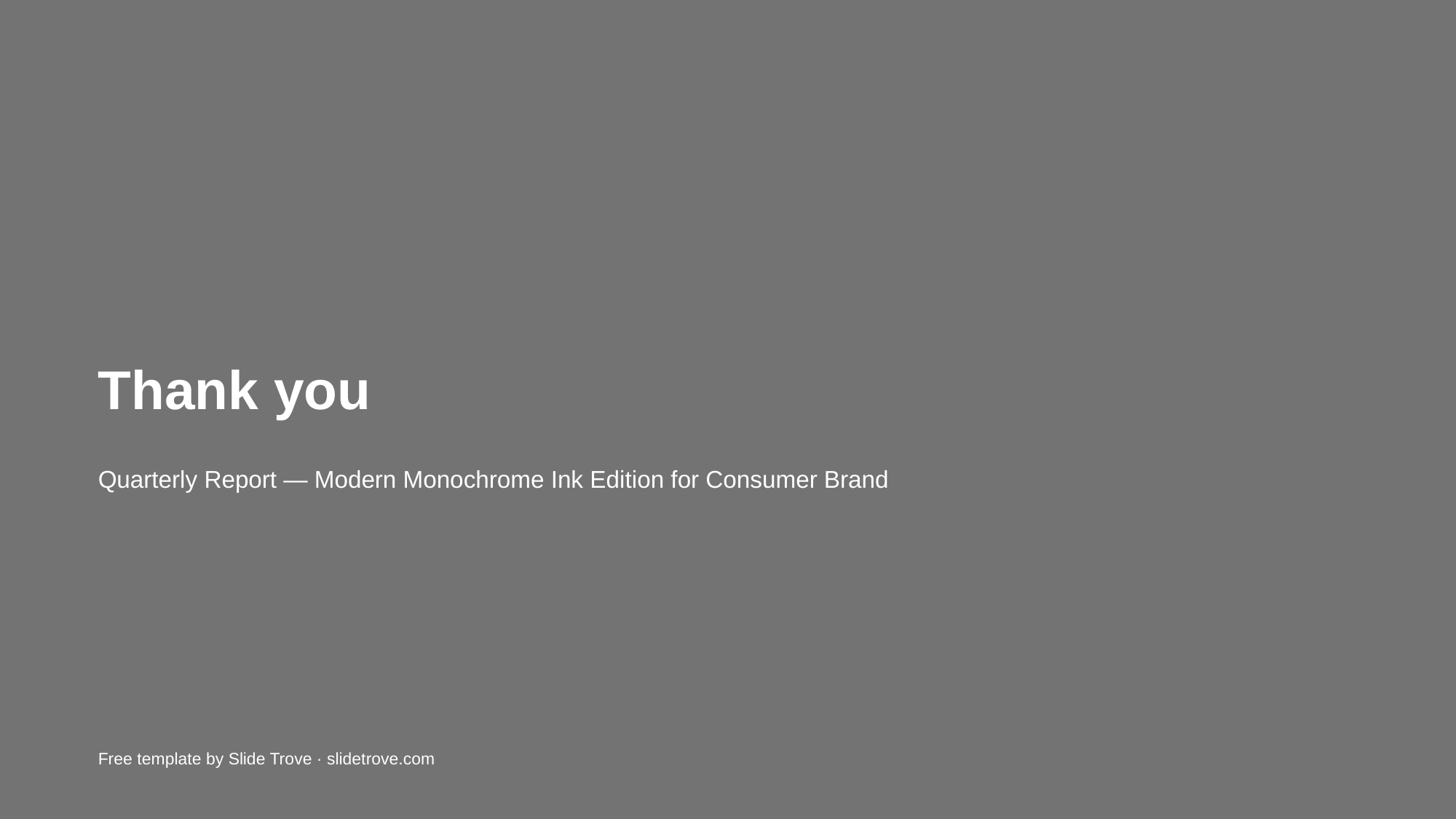

Thank you
Quarterly Report — Modern Monochrome Ink Edition for Consumer Brand
Free template by Slide Trove · slidetrove.com